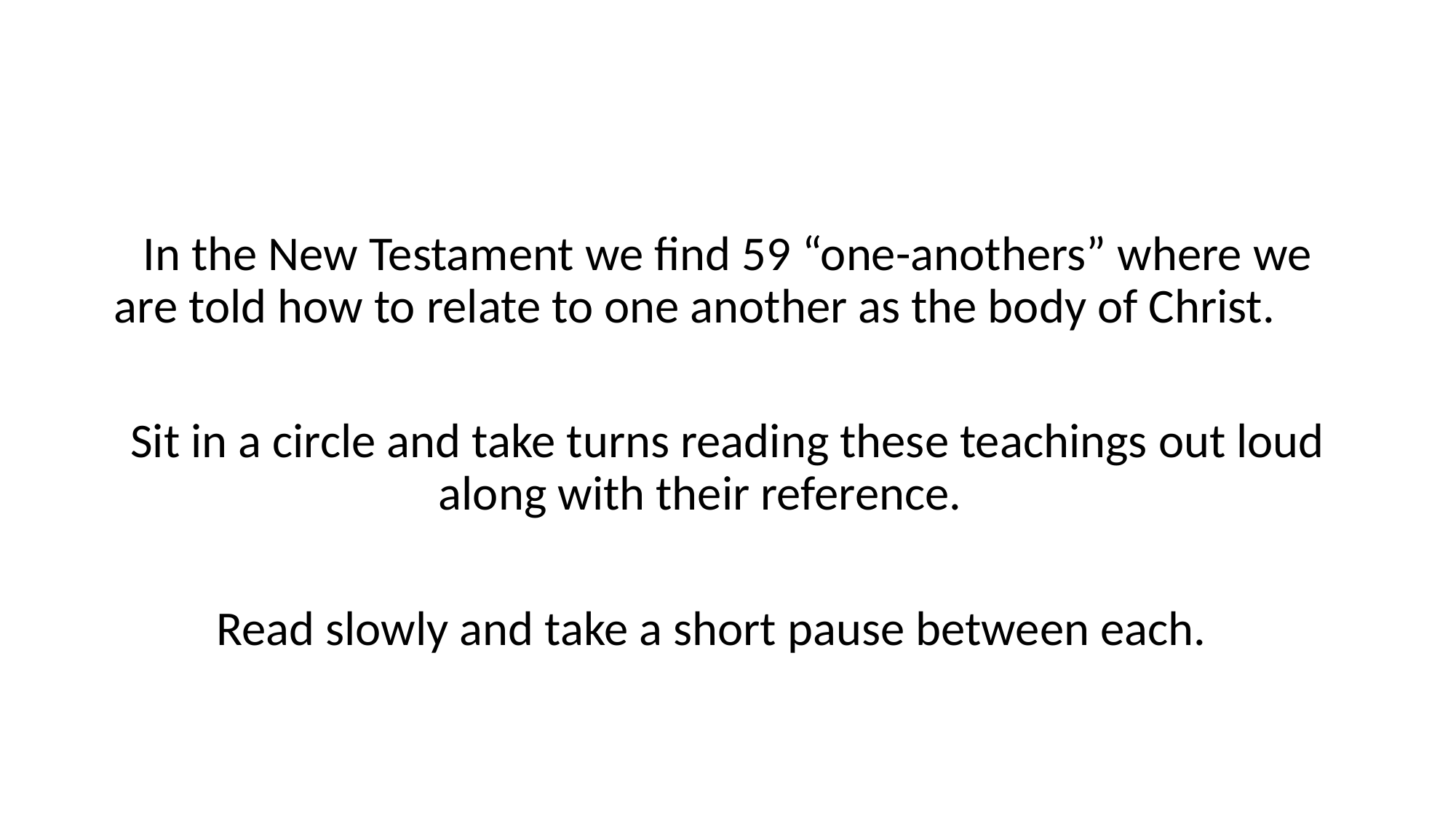

In the New Testament we find 59 “one-anothers” where we are told how to relate to one another as the body of Christ.

Sit in a circle and take turns reading these teachings out loud along with their reference.

Read slowly and take a short pause between each.